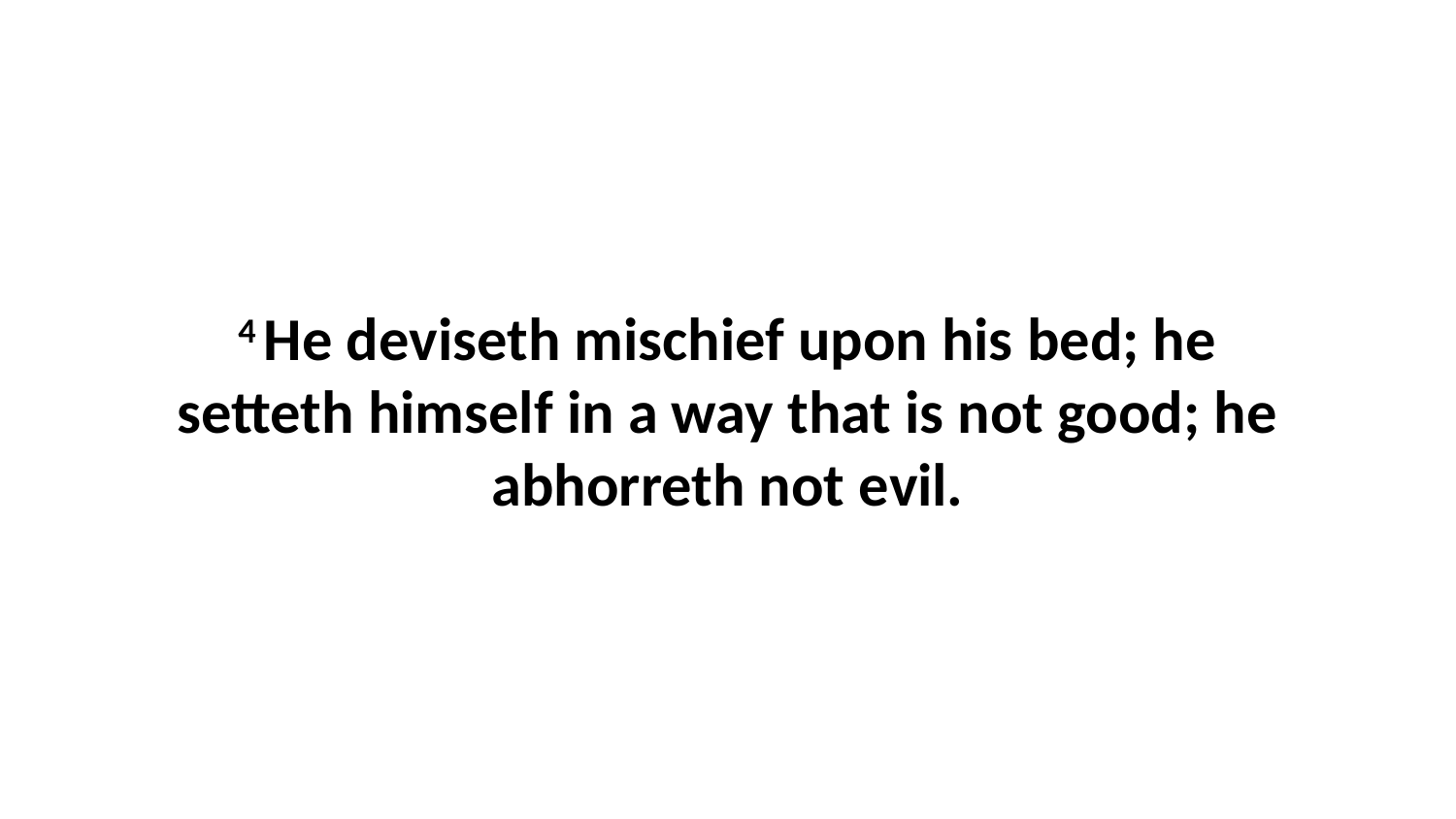

4 He deviseth mischief upon his bed; he setteth himself in a way that is not good; he abhorreth not evil.